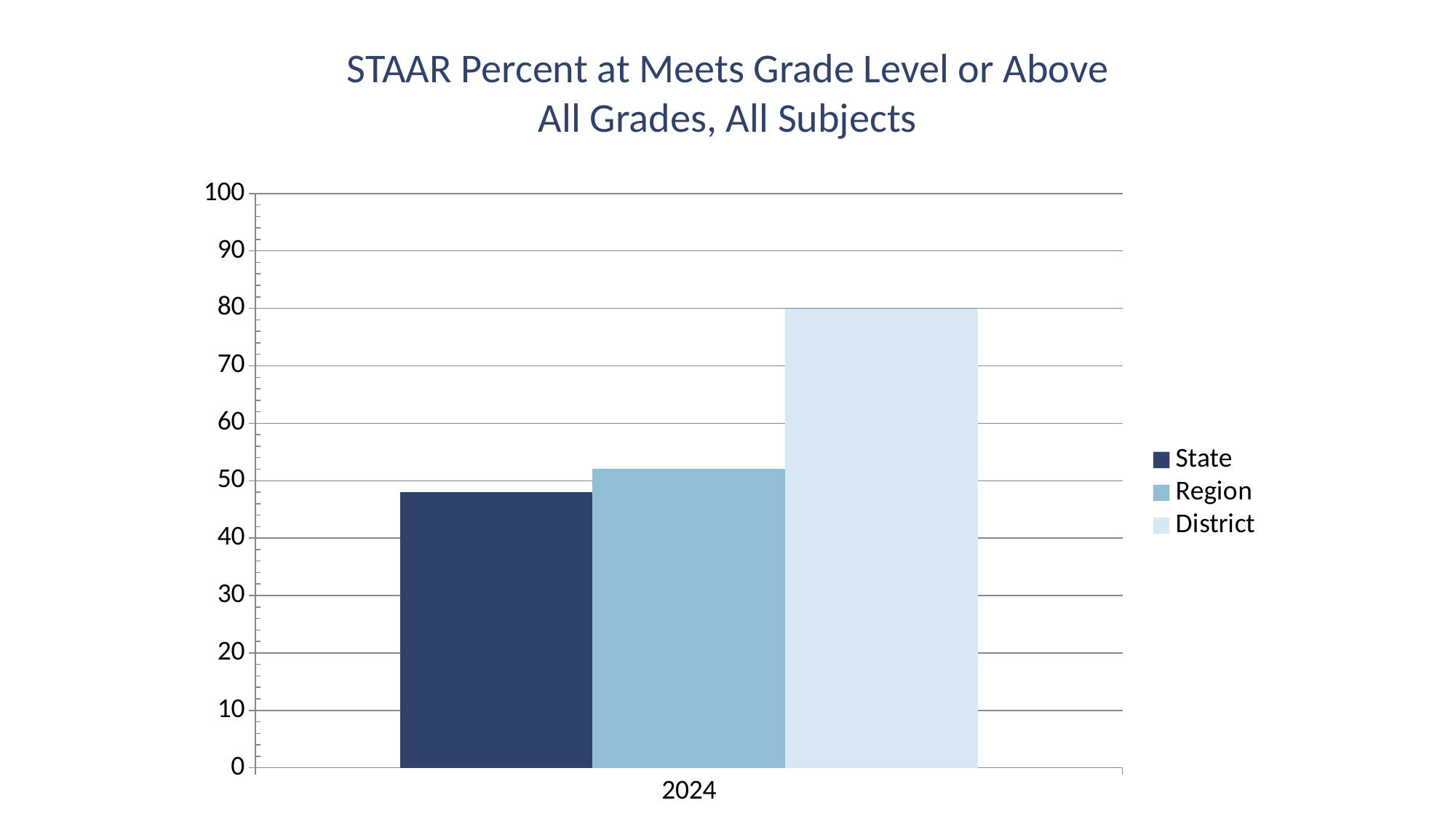

STAAR Percent at Meets Grade Level or Above
All Grades, All Subjects

### Chart

| Category | State | Region | District |
|---|---|---|---|
| 2024 | 48.0 | 52.0 | 80.0 |